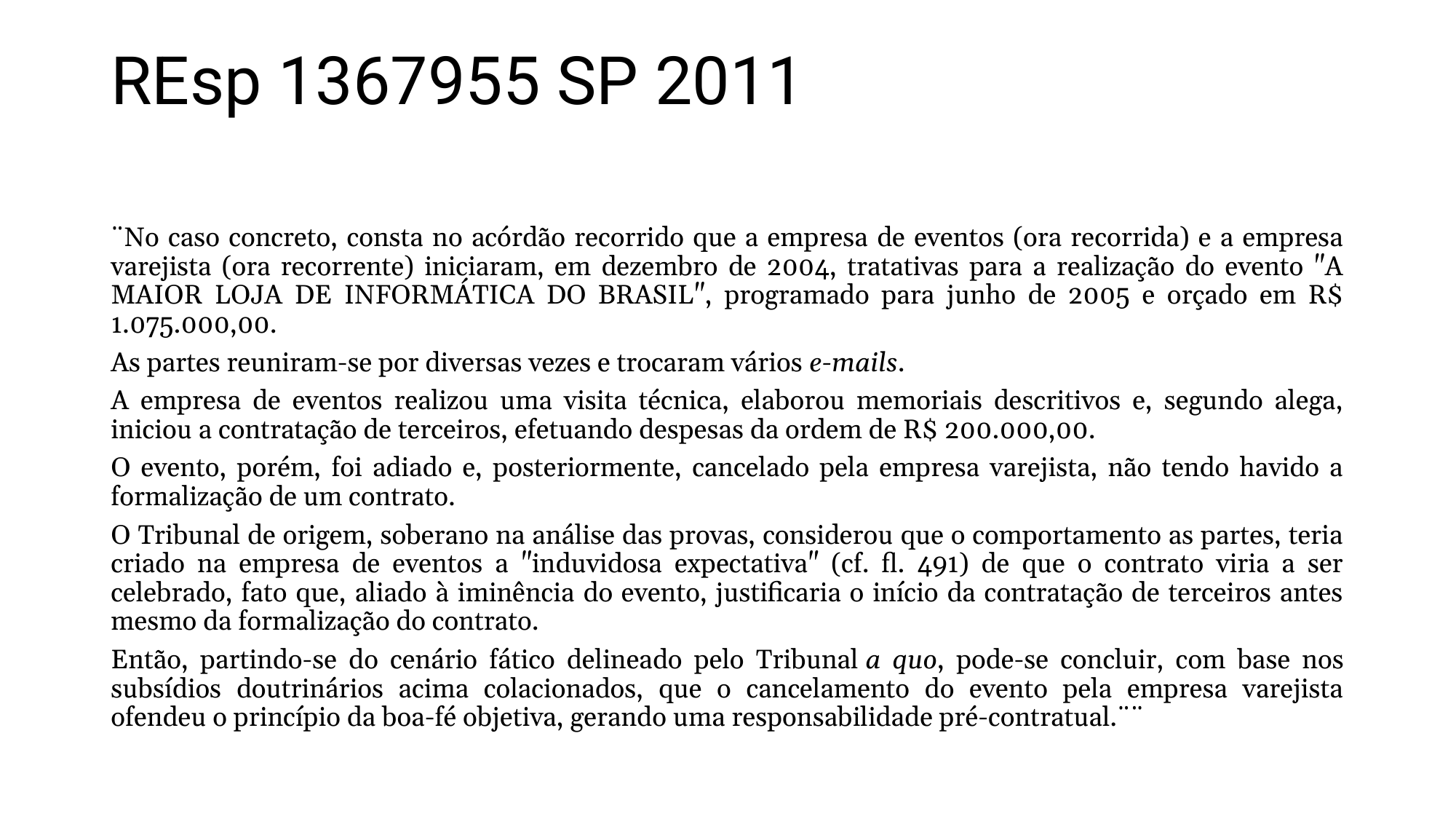

# REsp 1367955 SP 2011
¨No caso concreto, consta no acórdão recorrido que a empresa de eventos (ora recorrida) e a empresa varejista (ora recorrente) iniciaram, em dezembro de 2004, tratativas para a realização do evento "A MAIOR LOJA DE INFORMÁTICA DO BRASIL", programado para junho de 2005 e orçado em R$ 1.075.000,00.
As partes reuniram-se por diversas vezes e trocaram vários e-mails.
A empresa de eventos realizou uma visita técnica, elaborou memoriais descritivos e, segundo alega, iniciou a contratação de terceiros, efetuando despesas da ordem de R$ 200.000,00.
O evento, porém, foi adiado e, posteriormente, cancelado pela empresa varejista, não tendo havido a formalização de um contrato.
O Tribunal de origem, soberano na análise das provas, considerou que o comportamento as partes, teria criado na empresa de eventos a "induvidosa expectativa" (cf. fl. 491) de que o contrato viria a ser celebrado, fato que, aliado à iminência do evento, justificaria o início da contratação de terceiros antes mesmo da formalização do contrato.
Então, partindo-se do cenário fático delineado pelo Tribunal a quo, pode-se concluir, com base nos subsídios doutrinários acima colacionados, que o cancelamento do evento pela empresa varejista ofendeu o princípio da boa-fé objetiva, gerando uma responsabilidade pré-contratual.¨¨